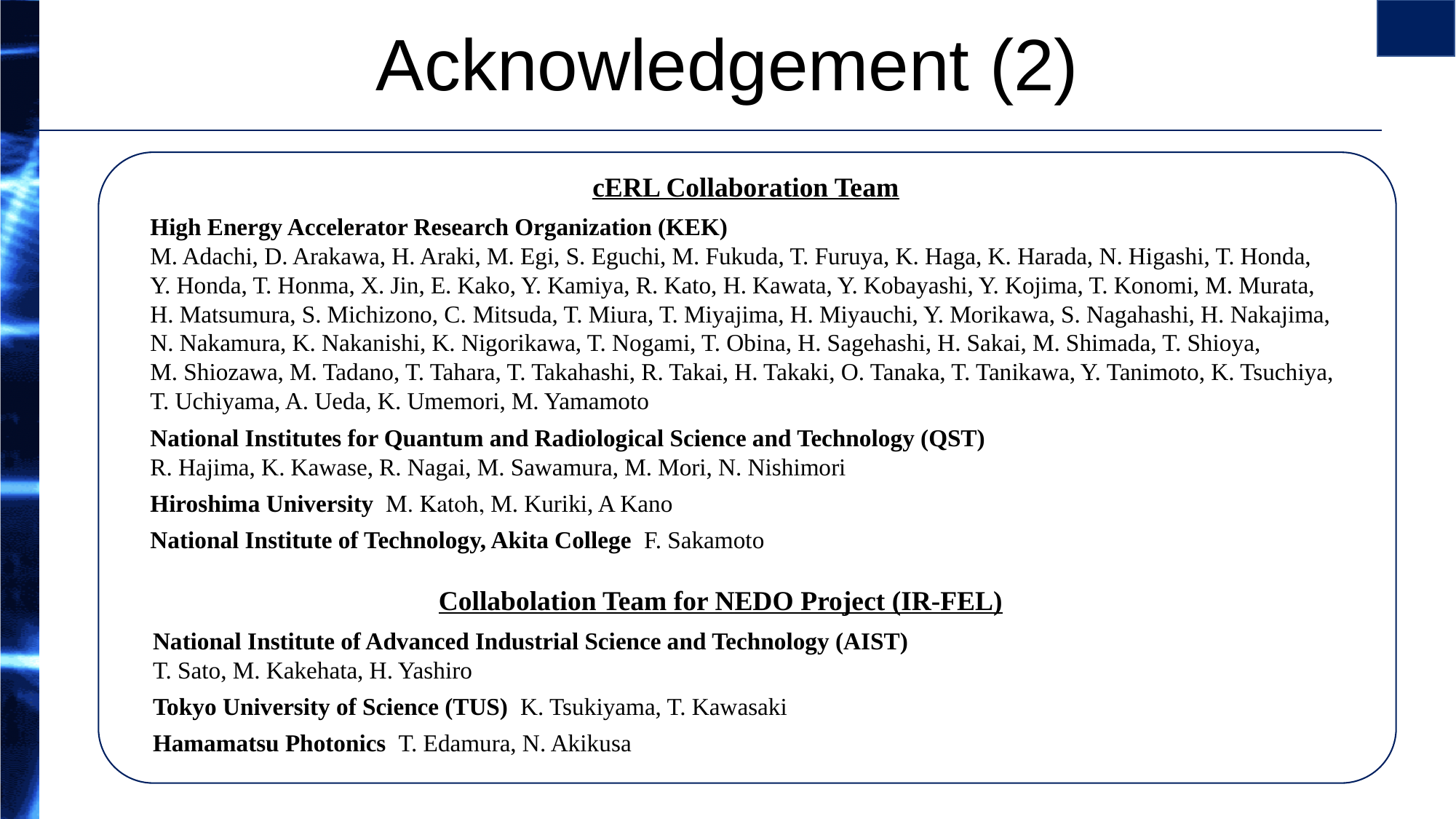

# Acknowledgement (2)

cERL Collaboration Team
High Energy Accelerator Research Organization (KEK)
M. Adachi, D. Arakawa, H. Araki, M. Egi, S. Eguchi, M. Fukuda, T. Furuya, K. Haga, K. Harada, N. Higashi, T. Honda,
Y. Honda, T. Honma, X. Jin, E. Kako, Y. Kamiya, R. Kato, H. Kawata, Y. Kobayashi, Y. Kojima, T. Konomi, M. Murata,
H. Matsumura, S. Michizono, C. Mitsuda, T. Miura, T. Miyajima, H. Miyauchi, Y. Morikawa, S. Nagahashi, H. Nakajima,
N. Nakamura, K. Nakanishi, K. Nigorikawa, T. Nogami, T. Obina, H. Sagehashi, H. Sakai, M. Shimada, T. Shioya,
M. Shiozawa, M. Tadano, T. Tahara, T. Takahashi, R. Takai, H. Takaki, O. Tanaka, T. Tanikawa, Y. Tanimoto, K. Tsuchiya,
T. Uchiyama, A. Ueda, K. Umemori, M. Yamamoto
National Institutes for Quantum and Radiological Science and Technology (QST)
R. Hajima, K. Kawase, R. Nagai, M. Sawamura, M. Mori, N. Nishimori
Hiroshima University  M. Katoh, M. Kuriki, A Kano
National Institute of Technology, Akita College  F. Sakamoto
Collabolation Team for NEDO Project (IR-FEL)
National Institute of Advanced Industrial Science and Technology (AIST)
T. Sato, M. Kakehata, H. Yashiro
Tokyo University of Science (TUS)  K. Tsukiyama, T. Kawasaki
Hamamatsu Photonics  T. Edamura, N. Akikusa